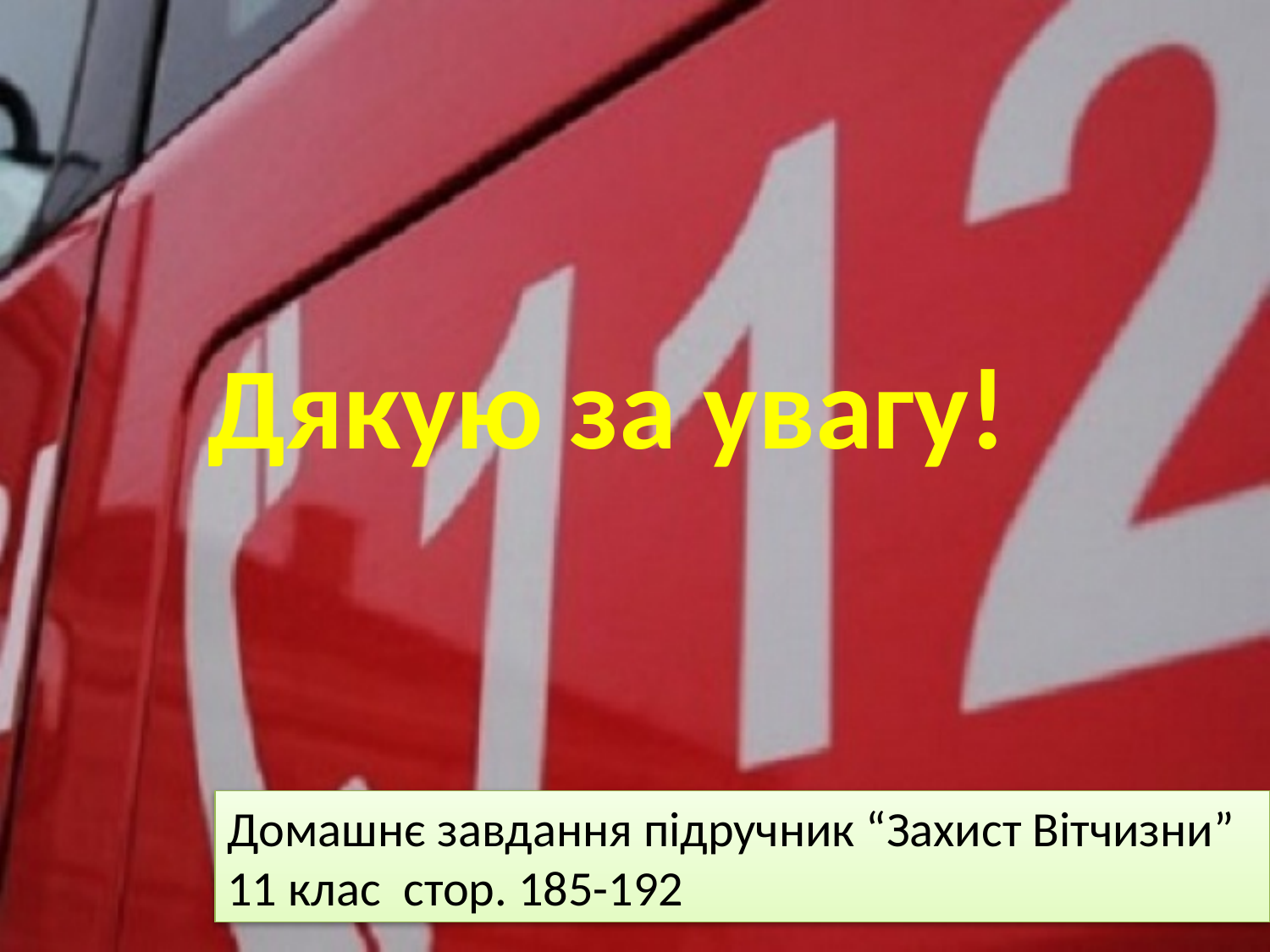

Дякую за увагу!
Домашнє завдання підручник “Захист Вітчизни” 11 клас  стор. 185-192